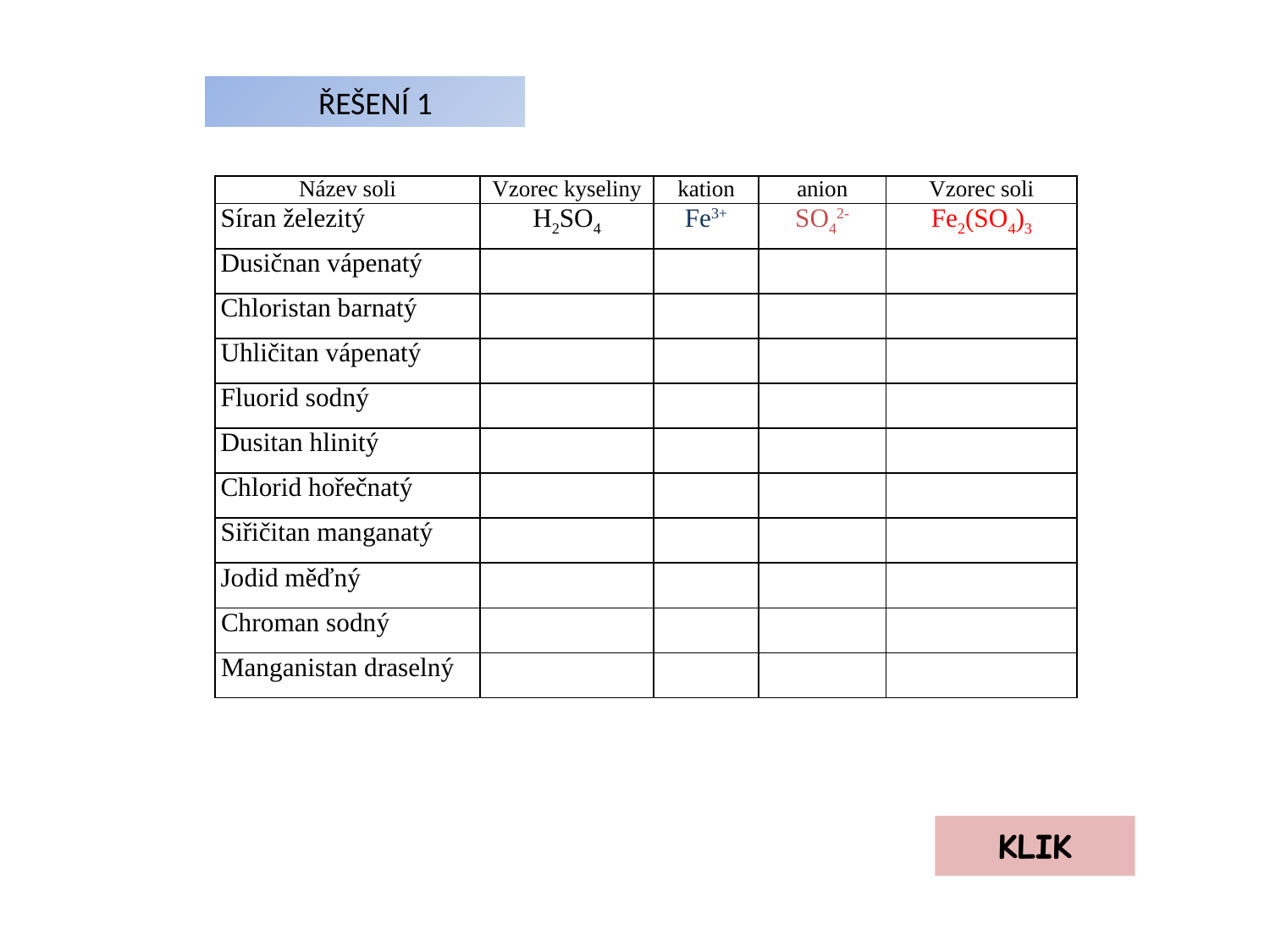

ŘEŠENÍ 1
| Název soli | Vzorec kyseliny | kation | anion | Vzorec soli |
| --- | --- | --- | --- | --- |
| Síran železitý | H2SO4 | Fe3+ | SO42- | Fe2(SO4)3 |
| Dusičnan vápenatý |  |  |  |  |
| Chloristan barnatý |  |  |  |  |
| Uhličitan vápenatý |  |  |  |  |
| Fluorid sodný |  |  |  |  |
| Dusitan hlinitý |  |  |  |  |
| Chlorid hořečnatý |  |  |  |  |
| Siřičitan manganatý |  |  |  |  |
| Jodid měďný |  |  |  |  |
| Chroman sodný |  |  |  |  |
| Manganistan draselný |  |  |  |  |
KLIK